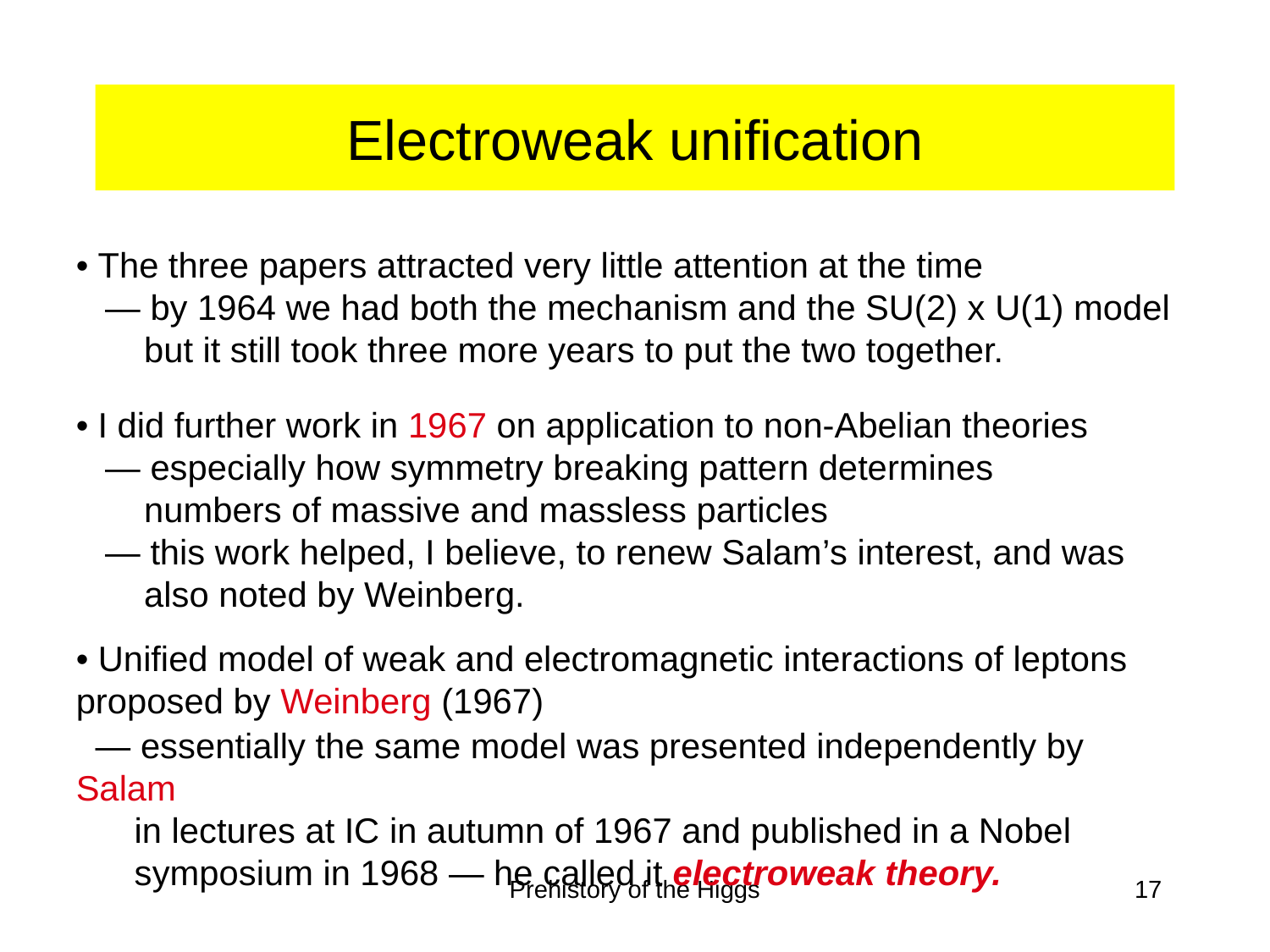

# Electroweak unification
• The three papers attracted very little attention at the time
   — by 1964 we had both the mechanism and the SU(2) x U(1) model
       but it still took three more years to put the two together.
• I did further work in 1967 on application to non-Abelian theories
   — especially how symmetry breaking pattern determines
       numbers of massive and massless particles
   — this work helped, I believe, to renew Salam’s interest, and was
       also noted by Weinberg.
• Unified model of weak and electromagnetic interactions of leptons proposed by Weinberg (1967)
  — essentially the same model was presented independently by Salam
      in lectures at IC in autumn of 1967 and published in a Nobel
      symposium in 1968 — he called it electroweak theory.

Prehistory of the Higgs
17